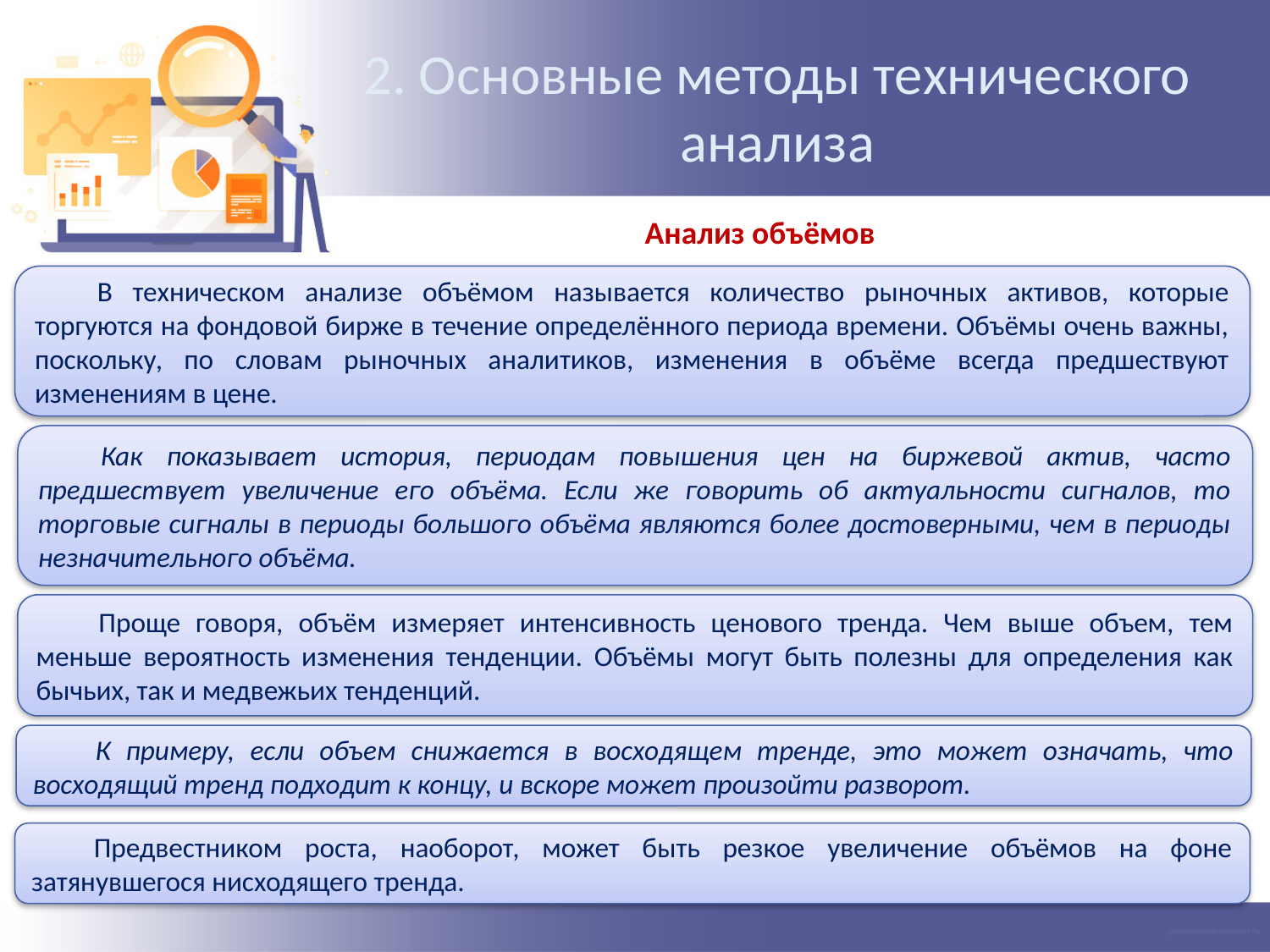

2. Основные методы технического анализа
Анализ объёмов
В техническом анализе объёмом называется количество рыночных активов, которые торгуются на фондовой бирже в течение определённого периода времени. Объёмы очень важны, поскольку, по словам рыночных аналитиков, изменения в объёме всегда предшествуют изменениям в цене.
Как показывает история, периодам повышения цен на биржевой актив, часто предшествует увеличение его объёма. Если же говорить об актуальности сигналов, то торговые сигналы в периоды большого объёма являются более достоверными, чем в периоды незначительного объёма.
Проще говоря, объём измеряет интенсивность ценового тренда. Чем выше объем, тем меньше вероятность изменения тенденции. Объёмы могут быть полезны для определения как бычьих, так и медвежьих тенденций.
К примеру, если объем снижается в восходящем тренде, это может означать, что восходящий тренд подходит к концу, и вскоре может произойти разворот.
Предвестником роста, наоборот, может быть резкое увеличение объёмов на фоне затянувшегося нисходящего тренда.